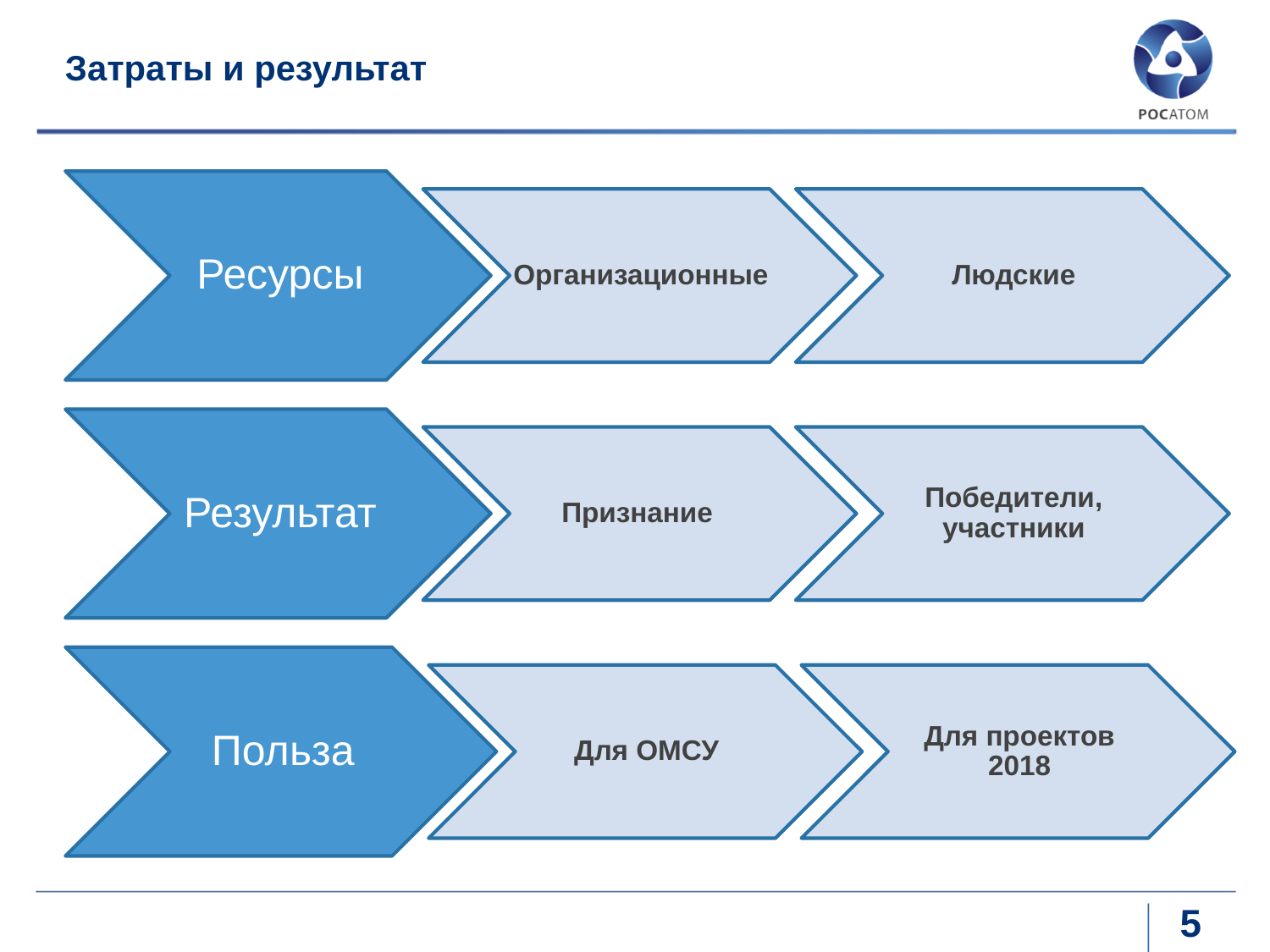

# Затраты и результат
Ресурсы
Организационные
Людские
Результат
Признание
Победители, участники
Польза
Для ОМСУ
Для проектов 2018
5